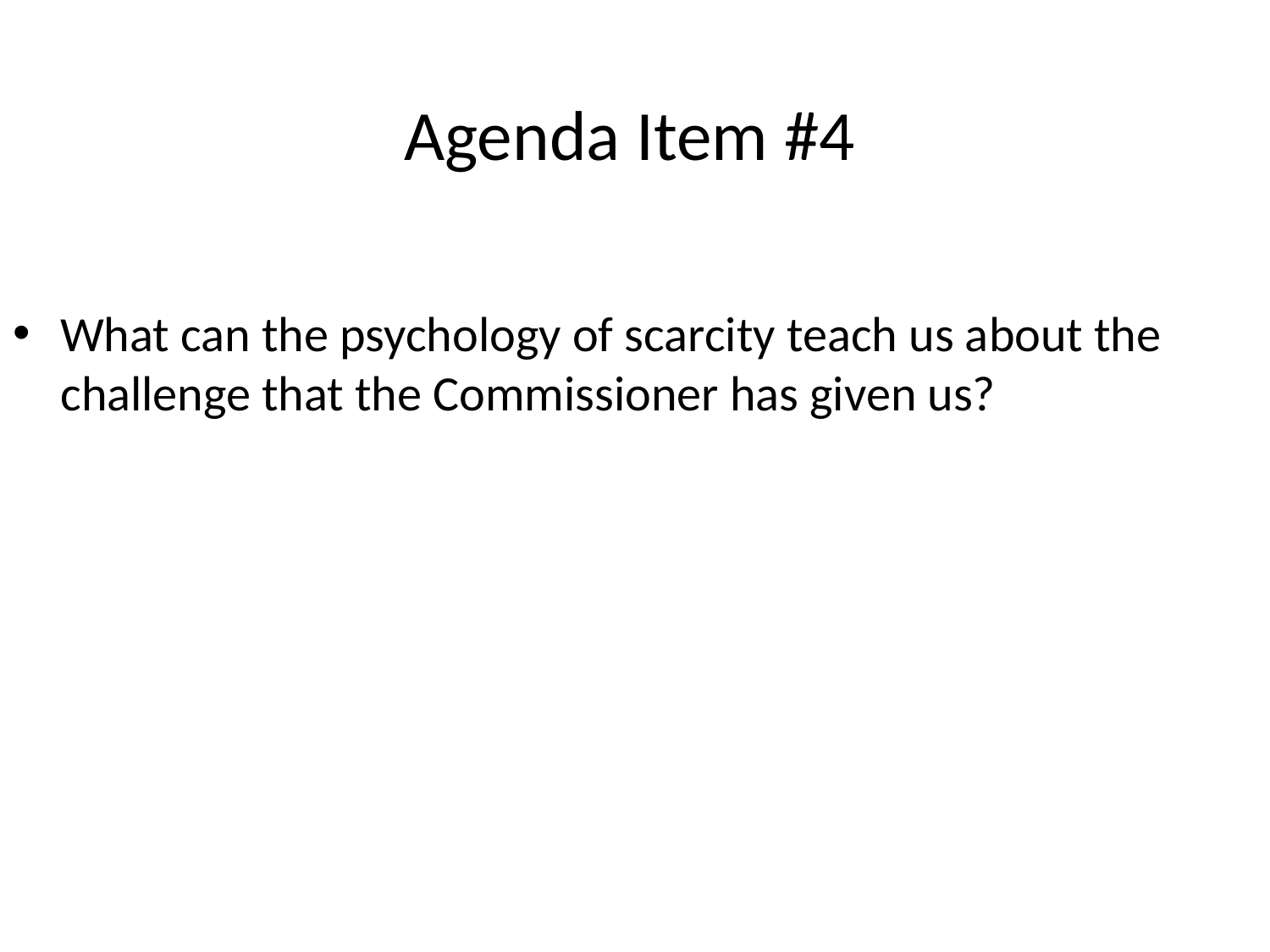

# Agenda Item #4
What can the psychology of scarcity teach us about the challenge that the Commissioner has given us?